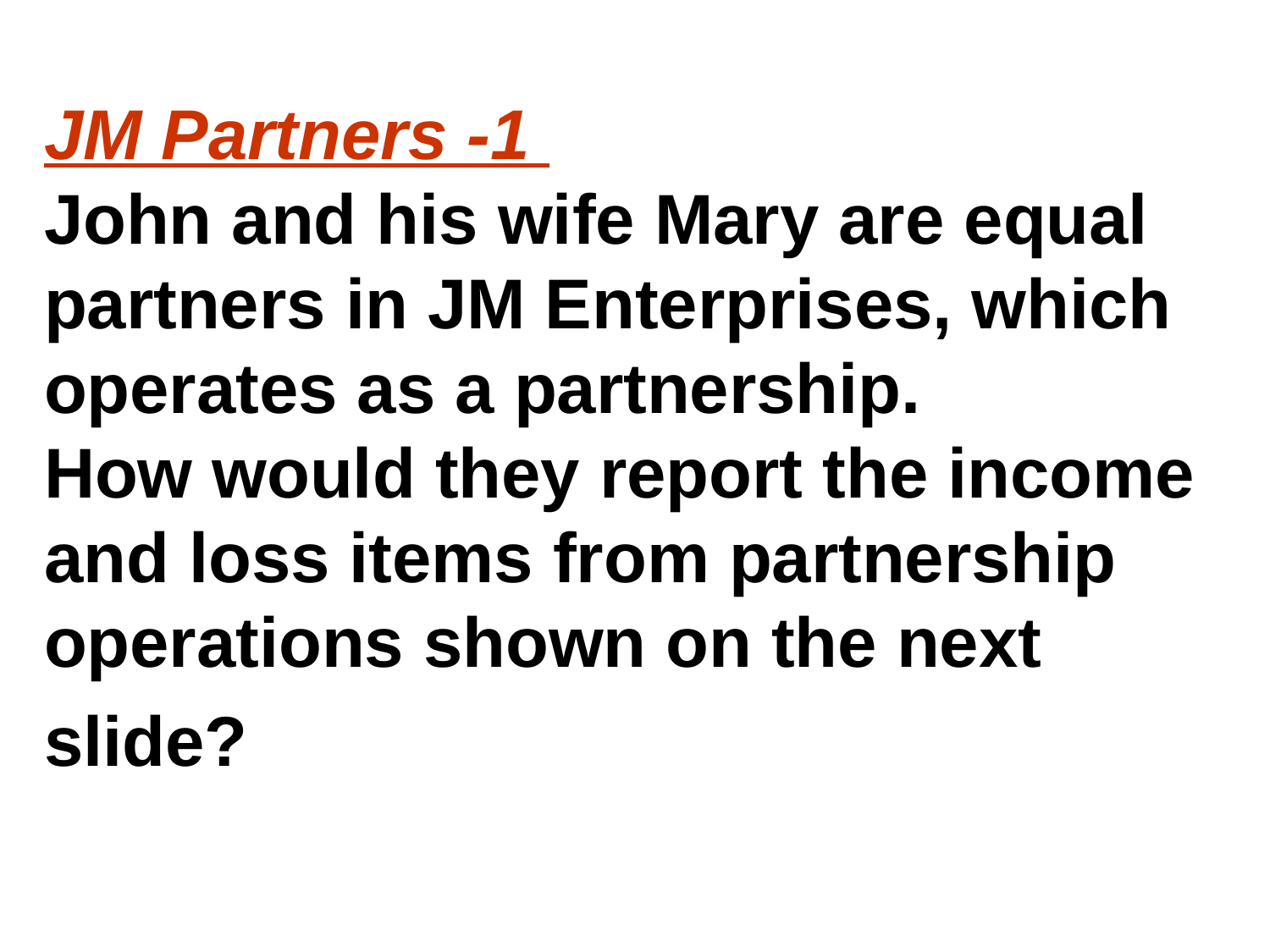

# JM Partners -1 John and his wife Mary are equal partners in JM Enterprises, which operates as a partnership. How would they report the income and loss items from partnership operations shown on the next slide?